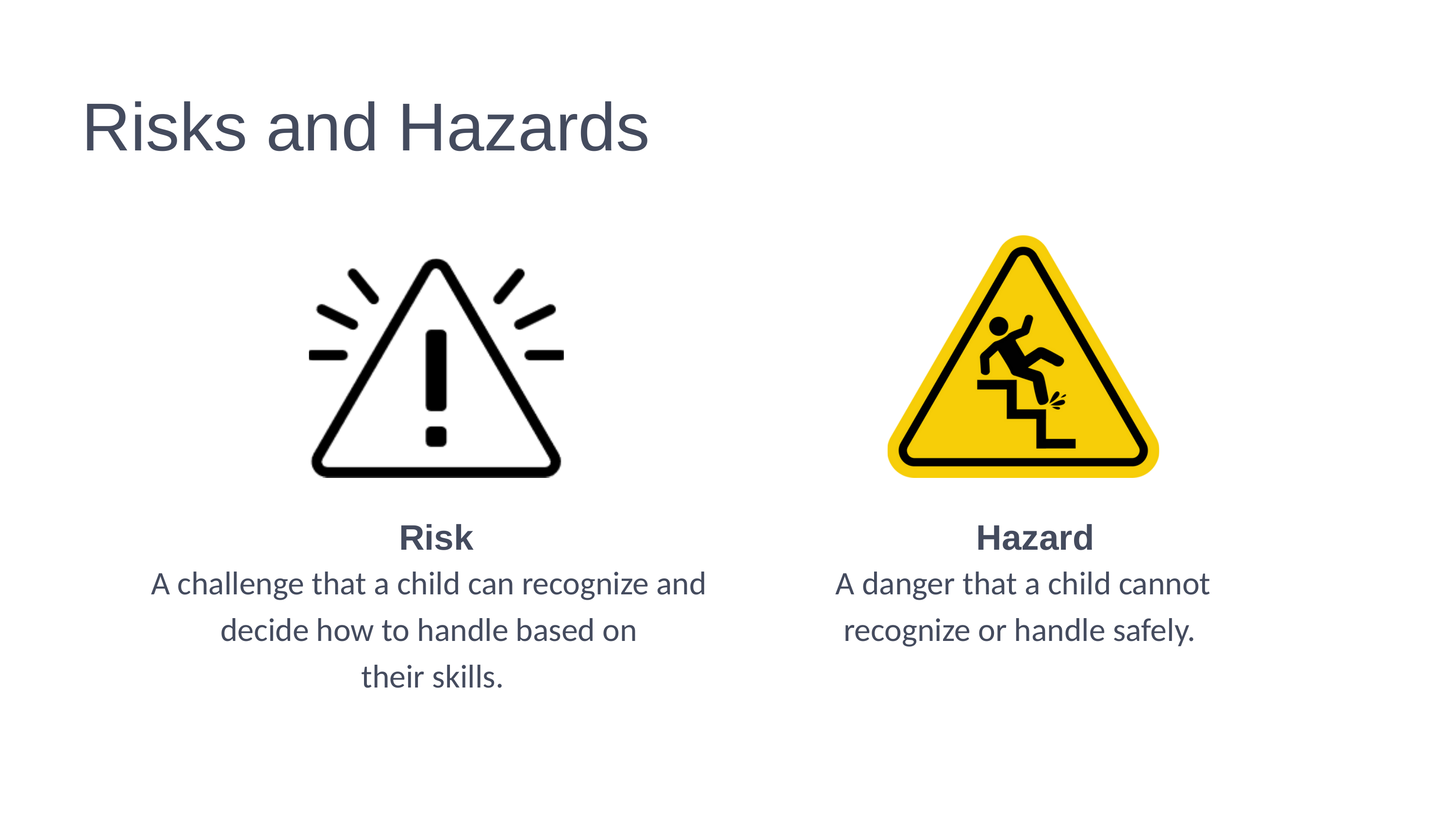

Risks and Hazards

Risk

Hazard

A challenge that a child can recognize and decide how to handle based on
 their skills.

A danger that a child cannot recognize or handle safely.